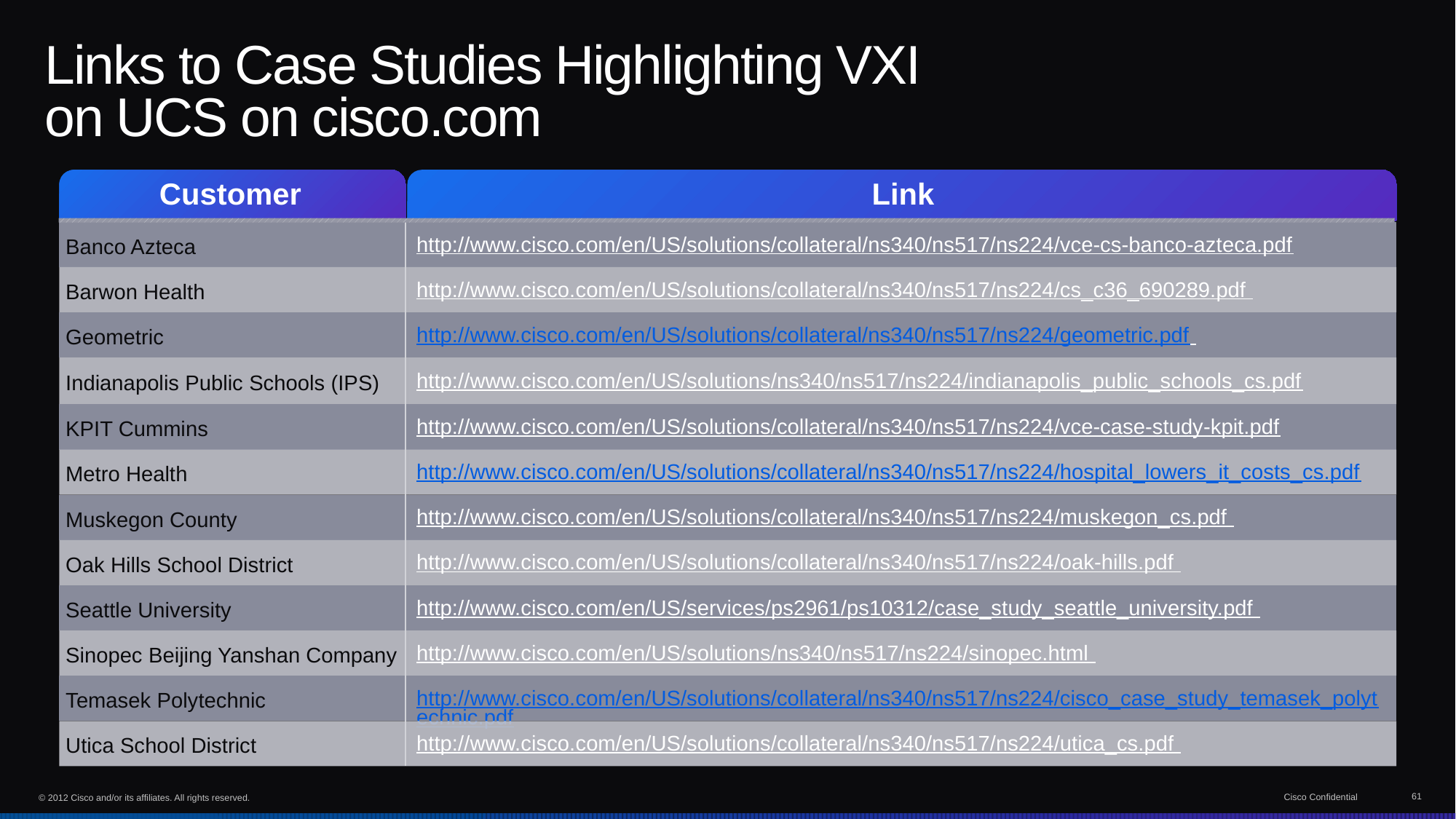

# Links to Case Studies Highlighting VXI on UCS on cisco.com
| Customer | Link |
| --- | --- |
| Banco Azteca | http://www.cisco.com/en/US/solutions/collateral/ns340/ns517/ns224/vce-cs-banco-azteca.pdf |
| Barwon Health | http://www.cisco.com/en/US/solutions/collateral/ns340/ns517/ns224/cs\_c36\_690289.pdf |
| Geometric | http://www.cisco.com/en/US/solutions/collateral/ns340/ns517/ns224/geometric.pdf |
| Indianapolis Public Schools (IPS) | http://www.cisco.com/en/US/solutions/ns340/ns517/ns224/indianapolis\_public\_schools\_cs.pdf |
| KPIT Cummins | http://www.cisco.com/en/US/solutions/collateral/ns340/ns517/ns224/vce-case-study-kpit.pdf |
| Metro Health | http://www.cisco.com/en/US/solutions/collateral/ns340/ns517/ns224/hospital\_lowers\_it\_costs\_cs.pdf |
| Muskegon County | http://www.cisco.com/en/US/solutions/collateral/ns340/ns517/ns224/muskegon\_cs.pdf |
| Oak Hills School District | http://www.cisco.com/en/US/solutions/collateral/ns340/ns517/ns224/oak-hills.pdf |
| Seattle University | http://www.cisco.com/en/US/services/ps2961/ps10312/case\_study\_seattle\_university.pdf |
| Sinopec Beijing Yanshan Company | http://www.cisco.com/en/US/solutions/ns340/ns517/ns224/sinopec.html |
| Temasek Polytechnic | http://www.cisco.com/en/US/solutions/collateral/ns340/ns517/ns224/cisco\_case\_study\_temasek\_polytechnic.pdf |
| Utica School District | http://www.cisco.com/en/US/solutions/collateral/ns340/ns517/ns224/utica\_cs.pdf |